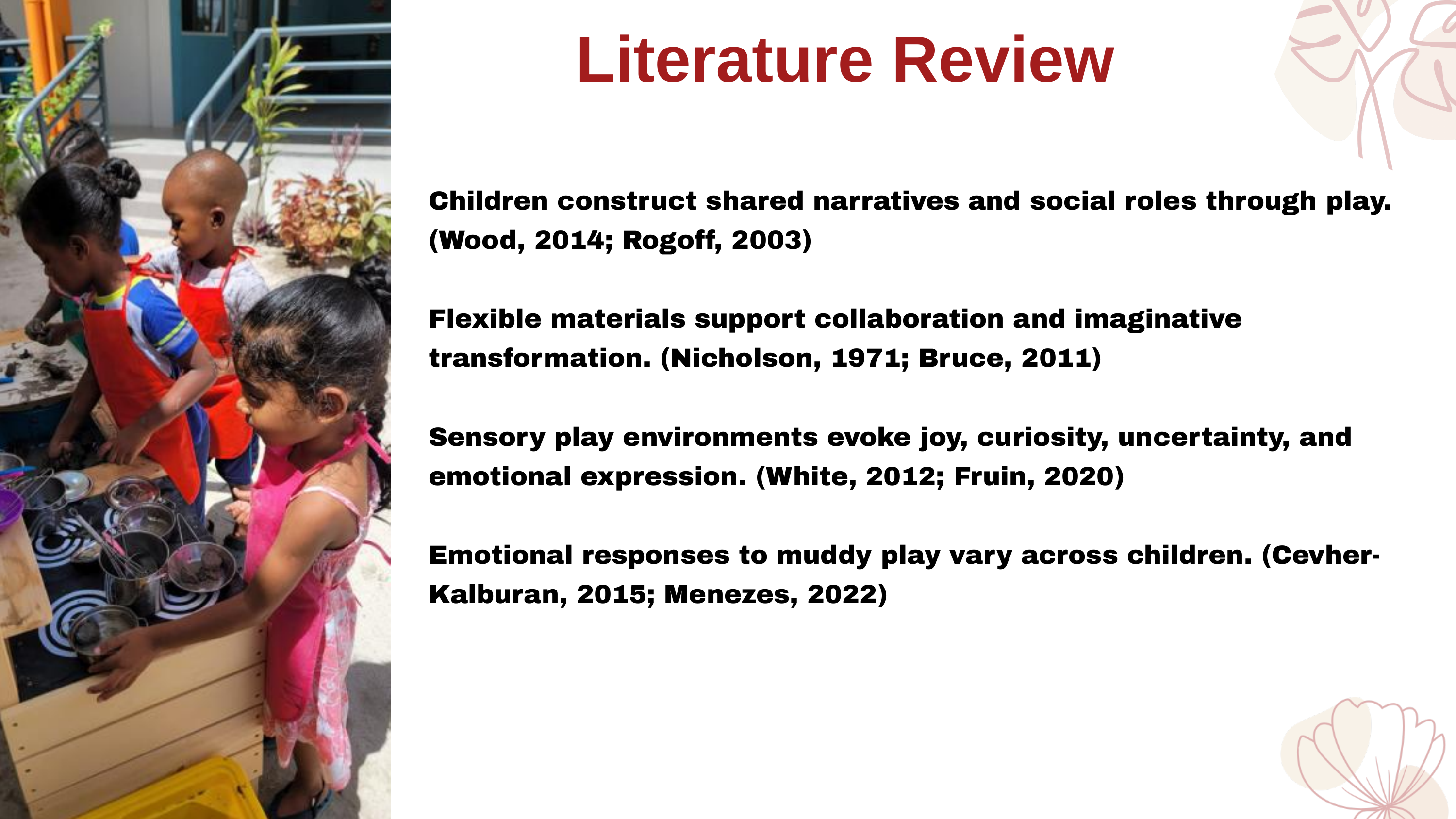

Literature Review
Children construct shared narratives and social roles through play. (Wood, 2014; Rogoff, 2003)

Flexible materials support collaboration and imaginative transformation. (Nicholson, 1971; Bruce, 2011)

Sensory play environments evoke joy, curiosity, uncertainty, and emotional expression. (White, 2012; Fruin, 2020)

Emotional responses to muddy play vary across children. (Cevher-Kalburan, 2015; Menezes, 2022)